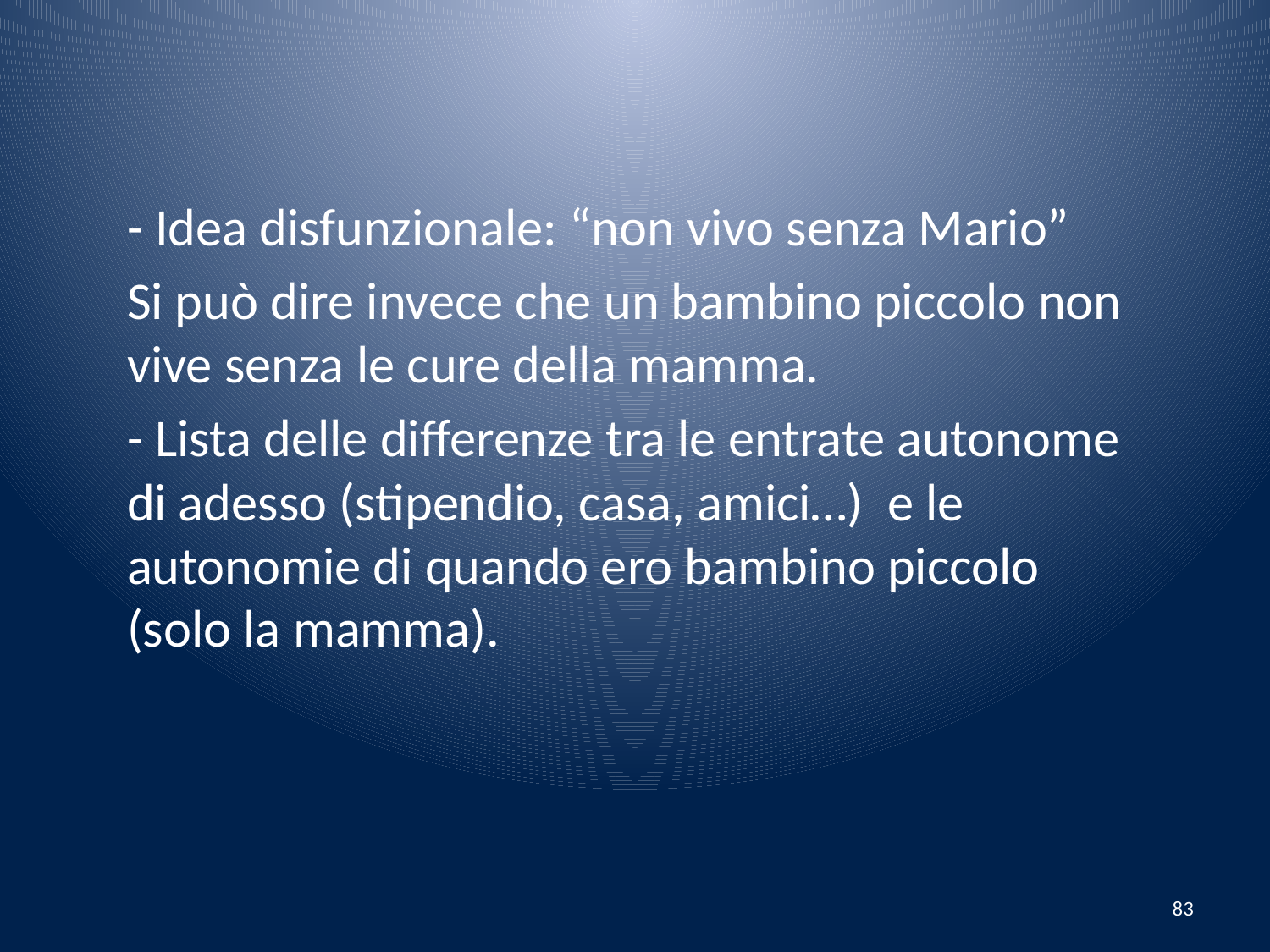

- Idea disfunzionale: “non vivo senza Mario”
Si può dire invece che un bambino piccolo non vive senza le cure della mamma.
- Lista delle differenze tra le entrate autonome di adesso (stipendio, casa, amici…)  e le autonomie di quando ero bambino piccolo (solo la mamma).

83